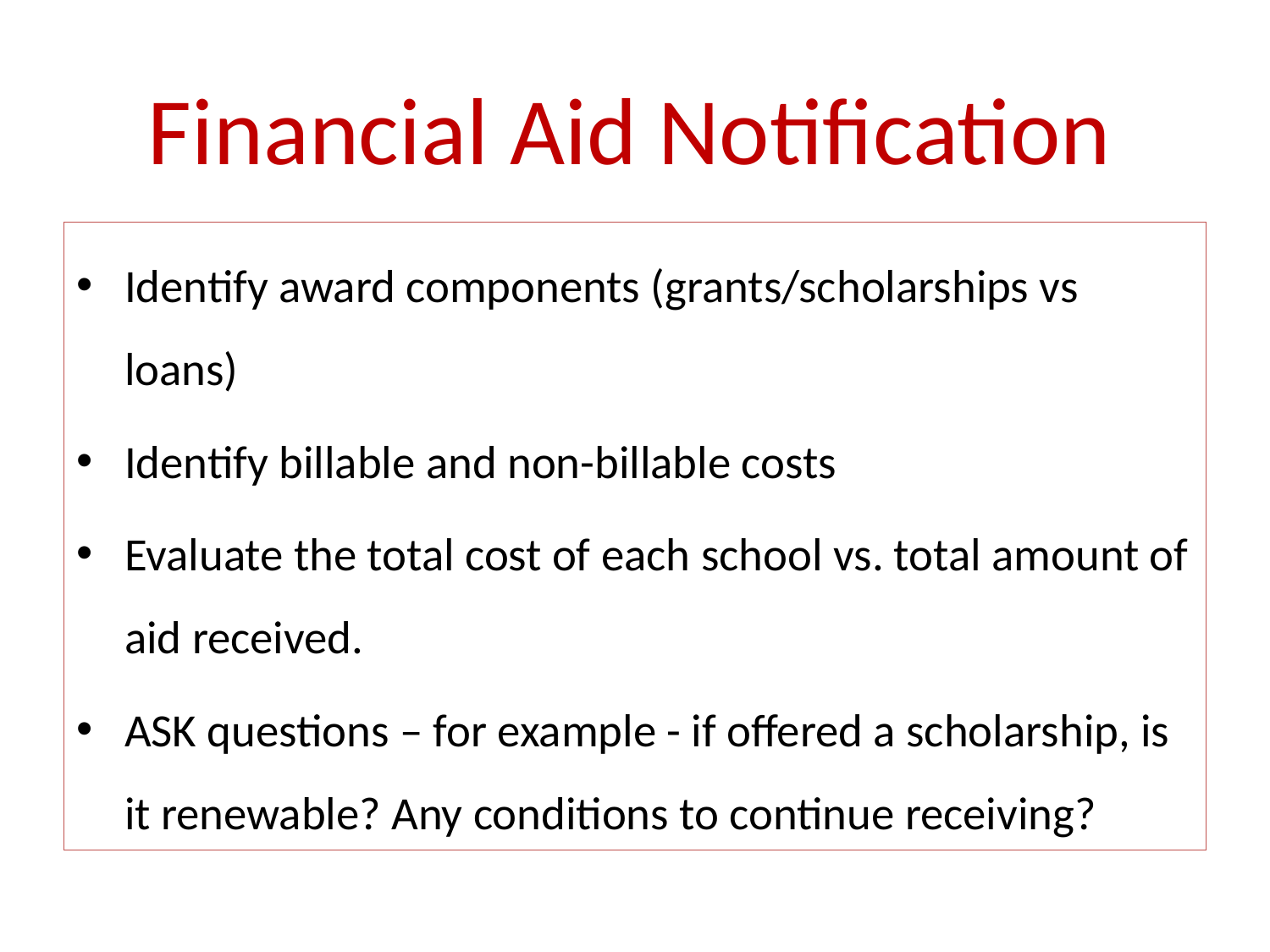

# Financial Aid Notification
Identify award components (grants/scholarships vs loans)
Identify billable and non-billable costs
Evaluate the total cost of each school vs. total amount of aid received.
ASK questions – for example - if offered a scholarship, is it renewable? Any conditions to continue receiving?